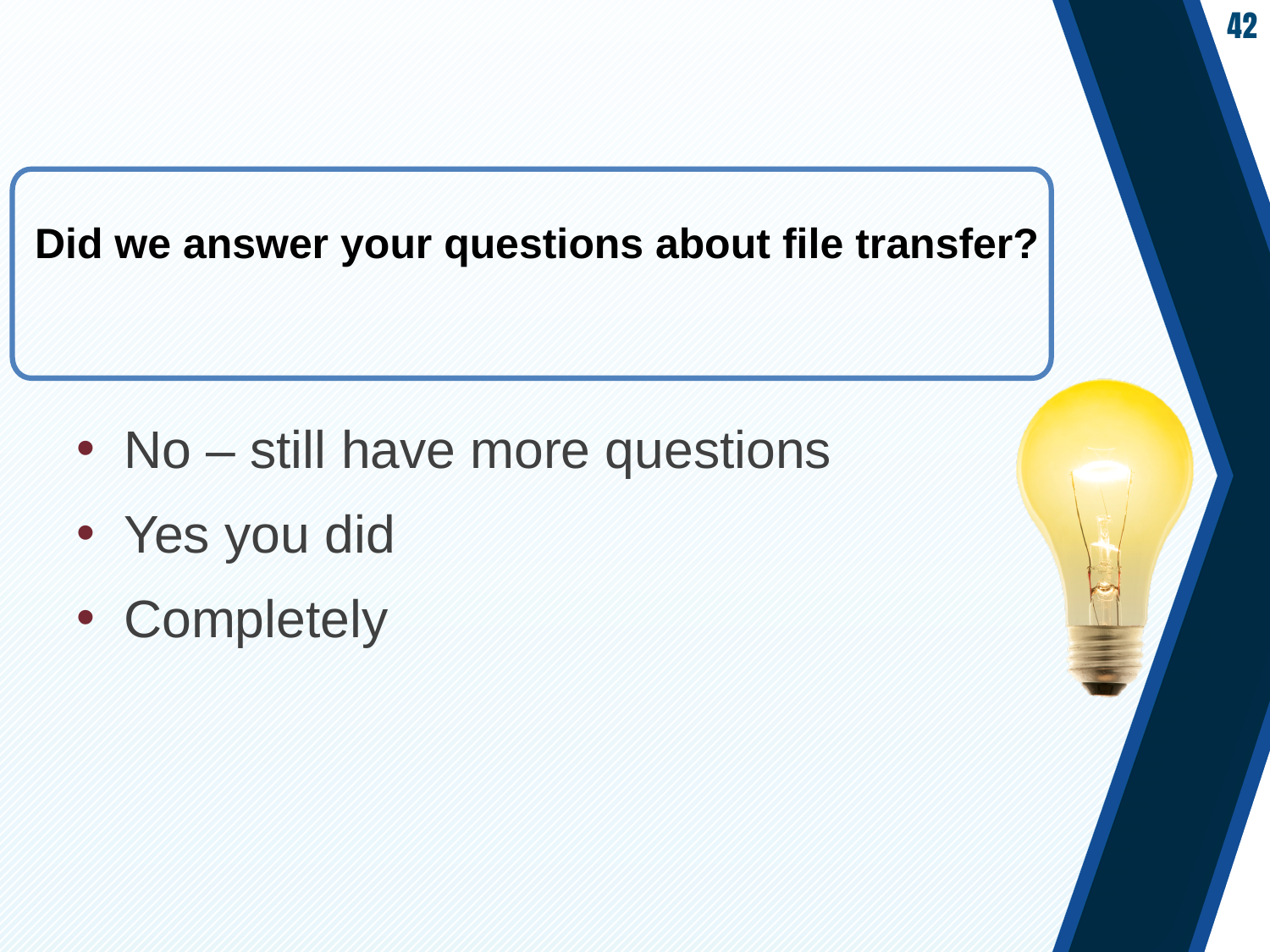

#
Did we answer your questions about file transfer?
No – still have more questions
Yes you did
Completely